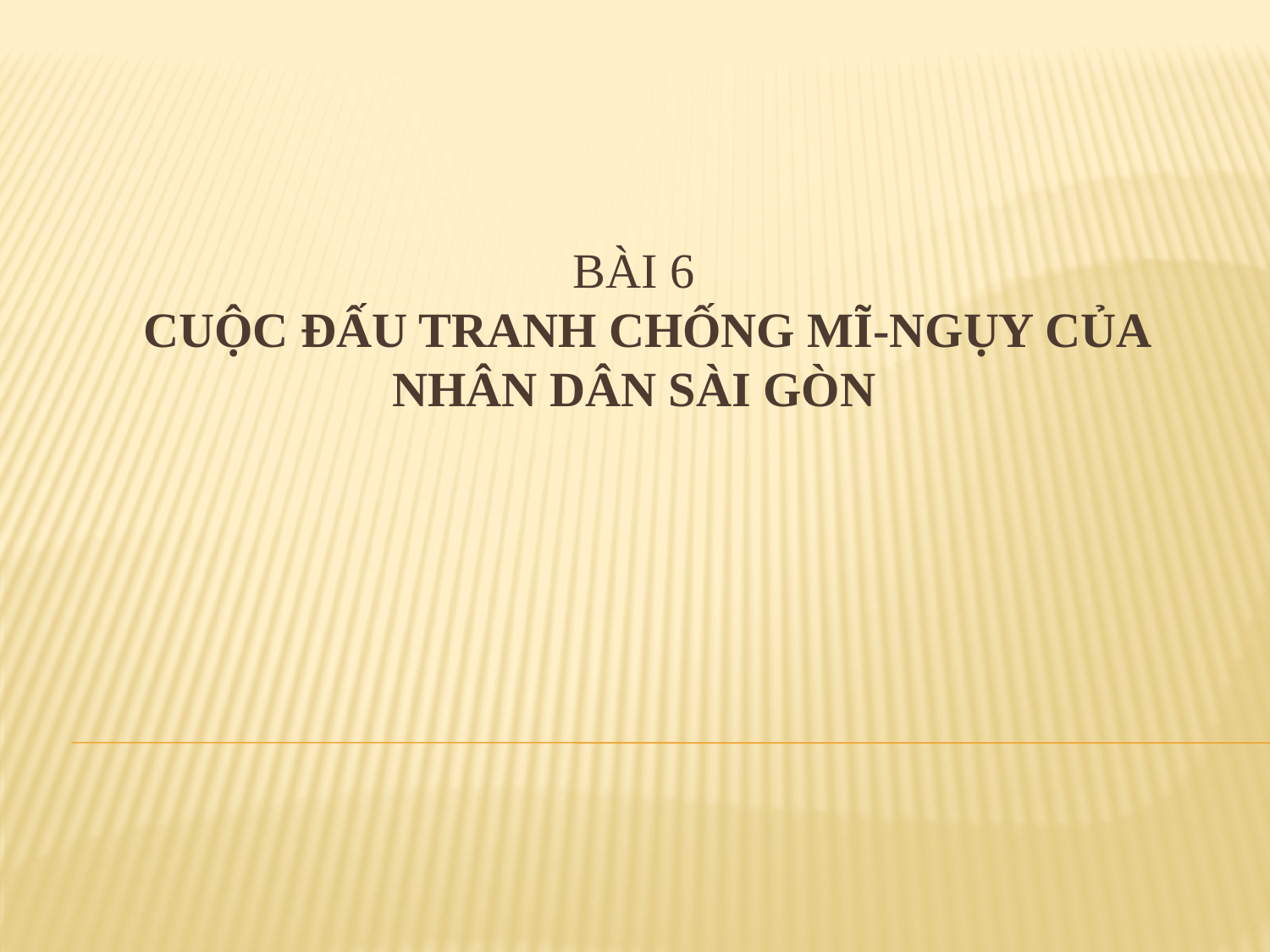

# Bài 6 CuỘC ĐẤU TRANH CHỐNG MĨ-NGỤY CỦA NHÂN DÂN SÀI GÒN